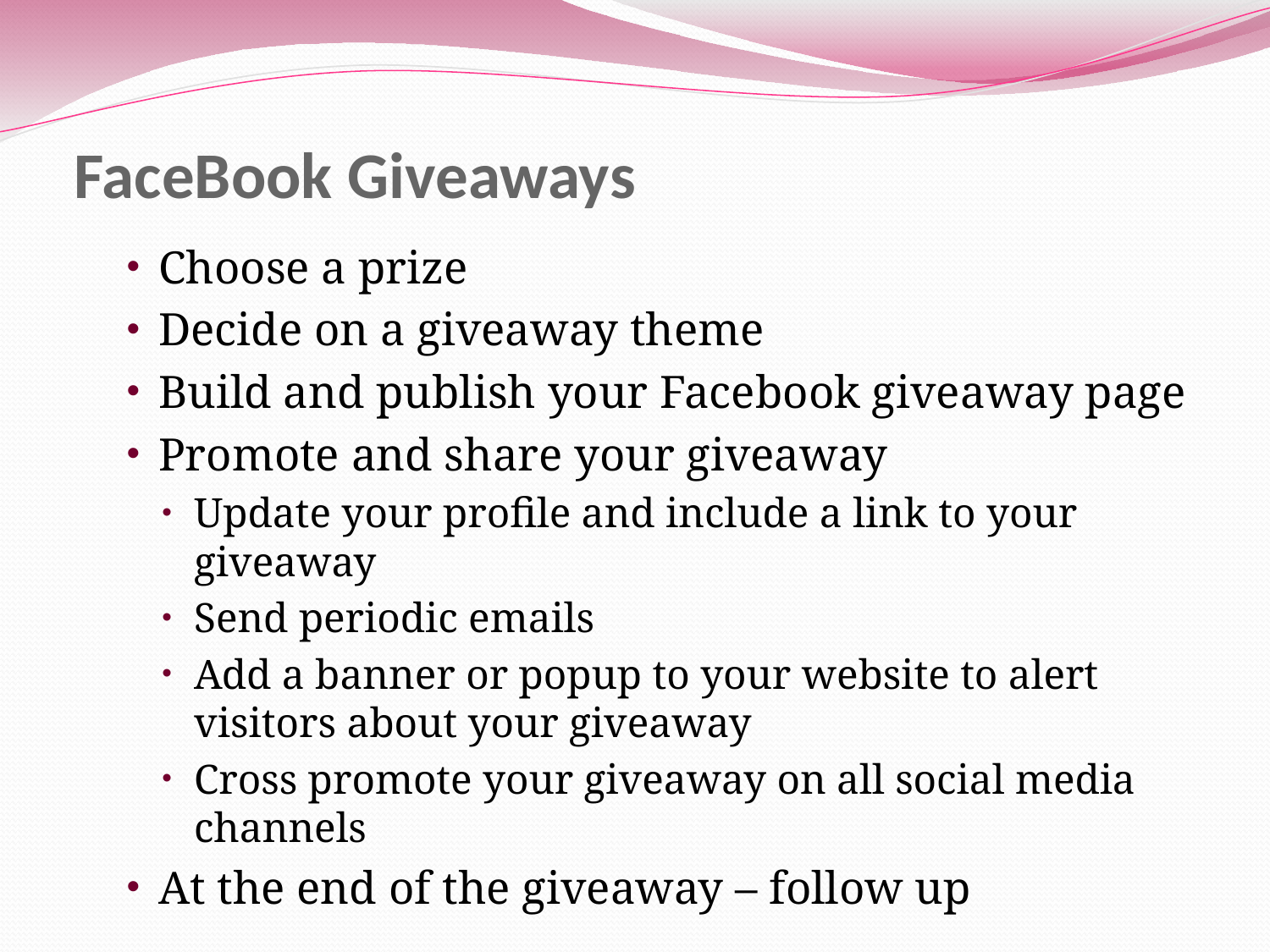

# FaceBook Giveaways
Choose a prize
Decide on a giveaway theme
Build and publish your Facebook giveaway page
Promote and share your giveaway
Update your profile and include a link to your giveaway
Send periodic emails
Add a banner or popup to your website to alert visitors about your giveaway
Cross promote your giveaway on all social media channels
At the end of the giveaway – follow up